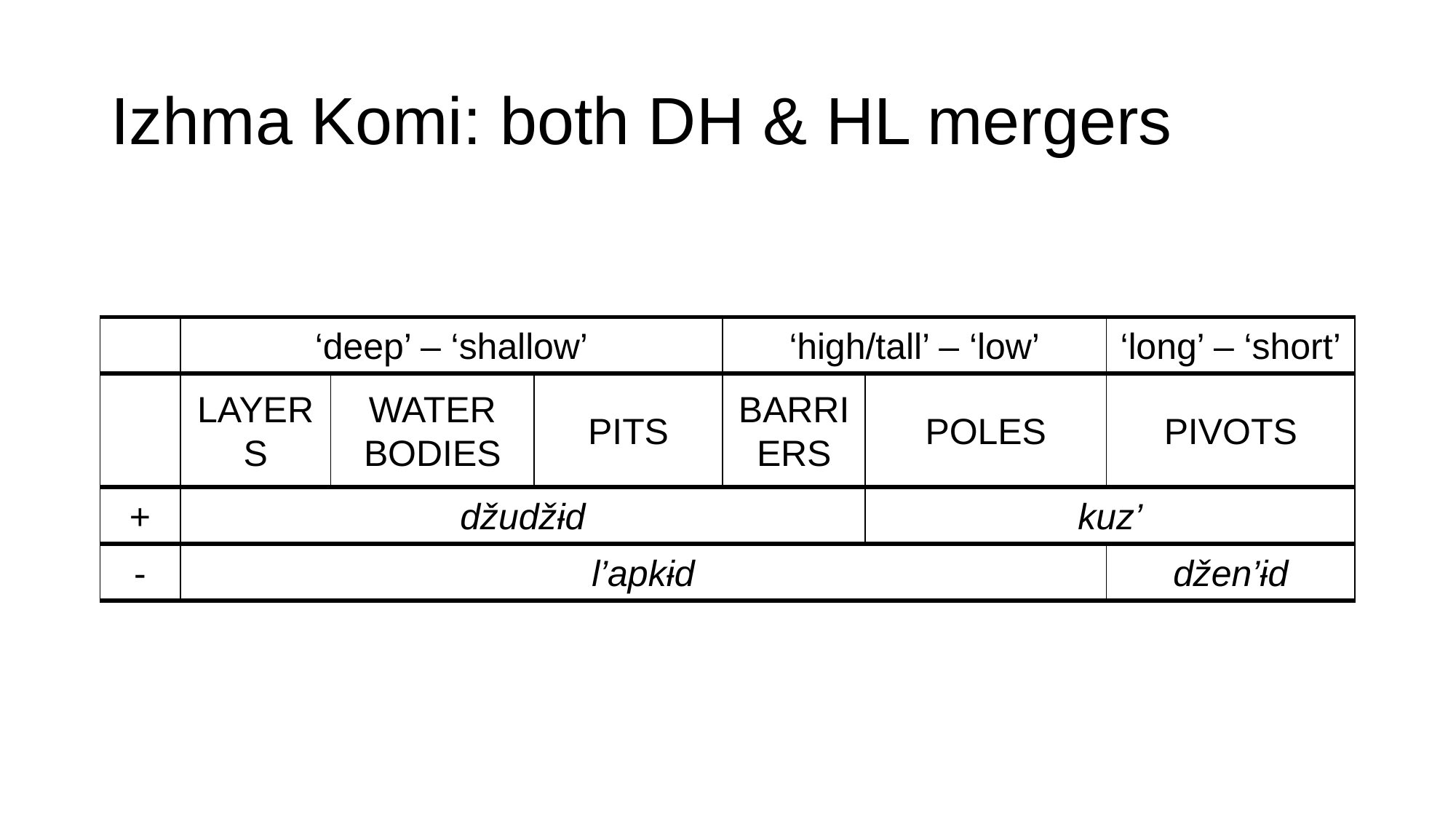

# Izhma Komi: both DH & HL mergers
|  | ‘deep’ – ‘shallow’ |  |  | ‘high/tall’ – ‘low’ |  | ‘long’ – ‘short’ |
| --- | --- | --- | --- | --- | --- | --- |
|  | Layers | Water Bodies | Pits | Barriers | Poles | Pivots |
| + | džudžɨd |  |  |  | kuz’ |  |
| - | l’apkɨd |  |  |  |  | džen’ɨd |